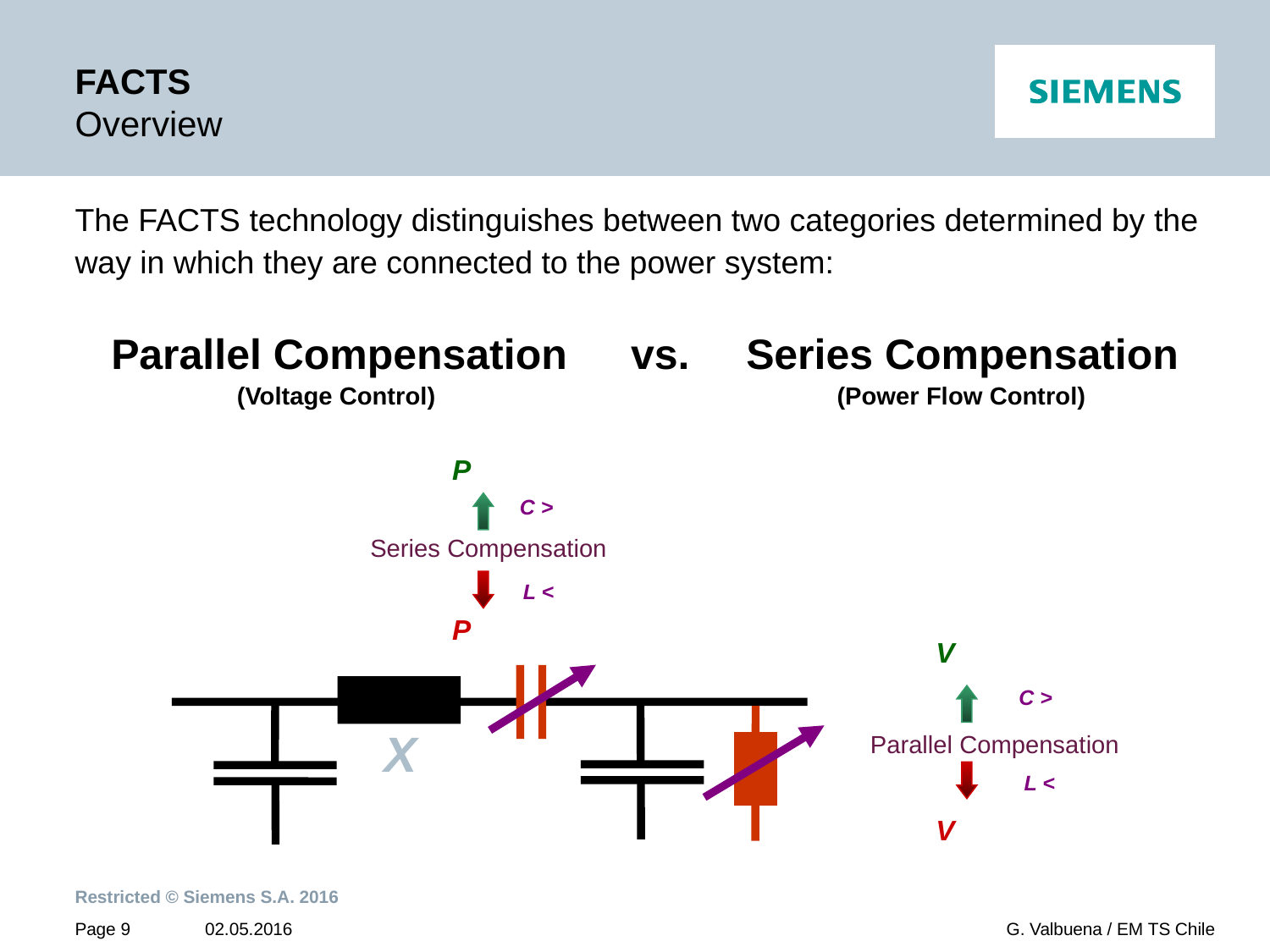

# FACTS Overview
The FACTS technology distinguishes between two categories determined by the way in which they are connected to the power system:

Parallel Compensation	 vs. 	Series Compensation
	     (Voltage Control) 				(Power Flow Control)

P

C >
Series Compensation

L <
P
V
C >

Parallel Compensation

L <
V

X